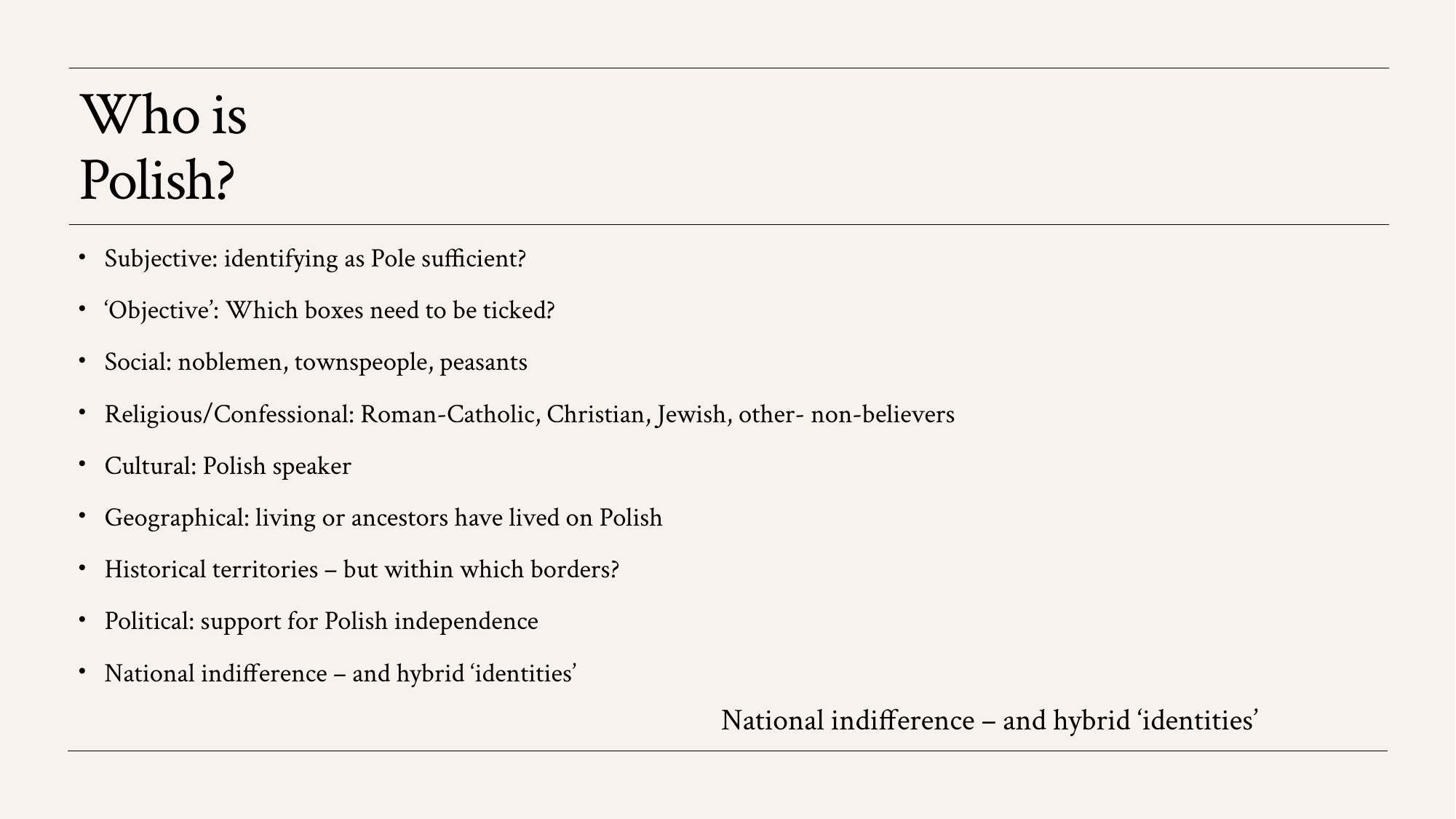

# Who is Polish?
Subjective: identifying as Pole sufficient?
‘Objective’: Which boxes need to be ticked?
Social: noblemen, townspeople, peasants
Religious/Confessional: Roman-Catholic, Christian, Jewish, other- non-believers
Cultural: Polish speaker
Geographical: living or ancestors have lived on Polish
Historical territories – but within which borders?
Political: support for Polish independence
National indifference – and hybrid ‘identities’

National indifference – and hybrid ‘identities’